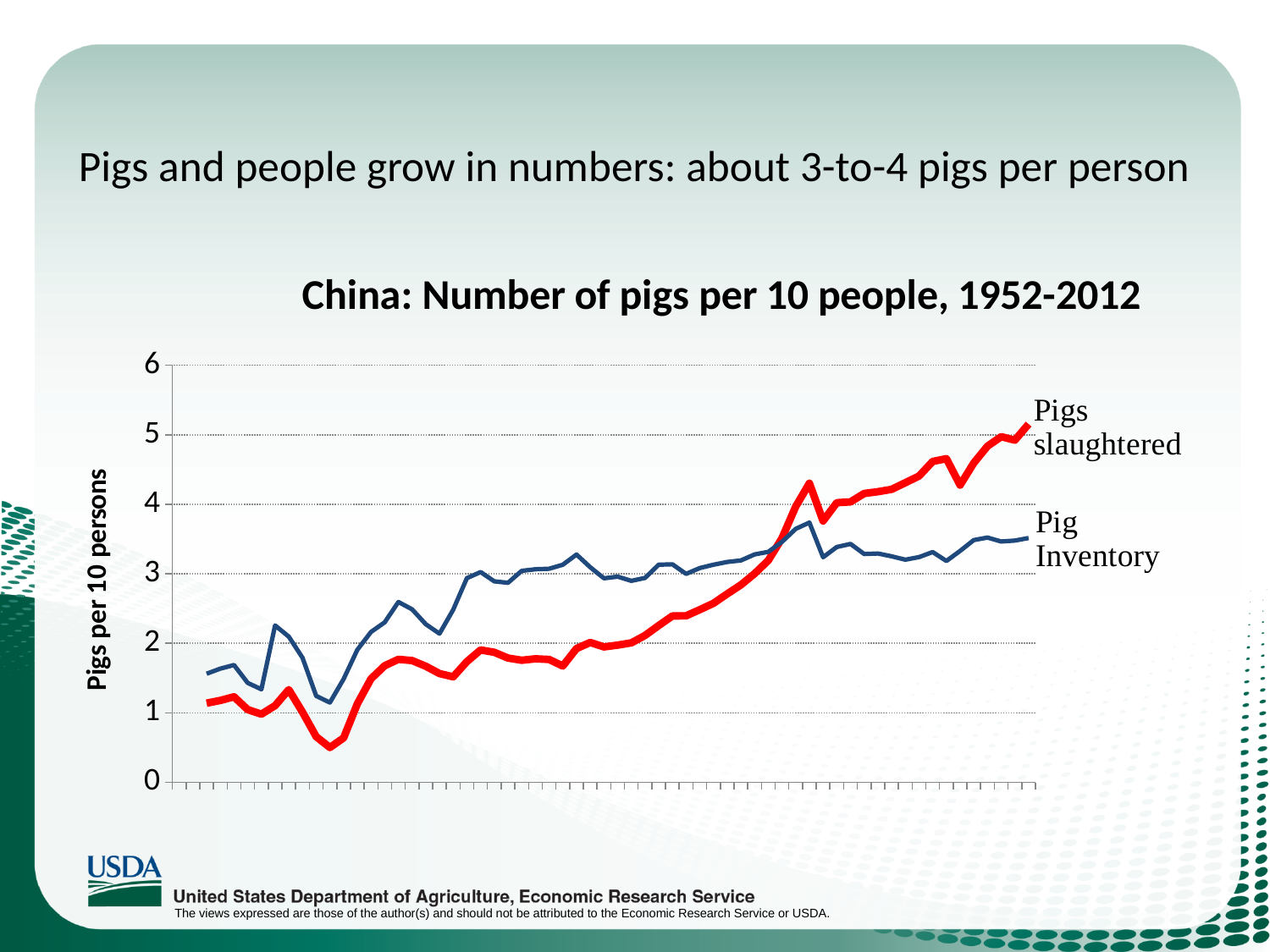

# Pigs and people grow in numbers: about 3-to-4 pigs per person

### Chart: China: Number of pigs per 10 people, 1952-2012

| Category |  |  |
|---|---|---|
| 1950 | None | None |
| 1951 | None | None |
| 1952 | 1.1386173062871856 | 1.561706273268153 |
| 1953 | 1.1779712905639836 | 1.6349751683788014 |
| 1954 | 1.2303786546311355 | 1.687850529320015 |
| 1955 | 1.0453103392174408 | 1.430407549011633 |
| 1956 | 0.9799770802826766 | 1.3374610046476092 |
| 1957 | 1.1029650596260037 | 2.256662490526348 |
| 1958 | 1.333454556474831 | 2.0954935297148216 |
| 1959 | 1.009716249795408 | 1.7917776422098886 |
| 1960 | 0.6564260576676183 | 1.242617850076276 |
| 1961 | 0.5010704687286476 | 1.1466921757087114 |
| 1962 | 0.6389776357827477 | 1.4855487034697967 |
| 1963 | 1.1276238940611805 | 1.905395246631585 |
| 1964 | 1.489382828125222 | 2.1627257124214534 |
| 1965 | 1.6773277454575533 | 2.3012765722793573 |
| 1966 | 1.769069786160822 | 2.5939738670816452 |
| 1967 | 1.7517808506180599 | 2.488738738738739 |
| 1968 | 1.669850001273334 | 2.2745562431558306 |
| 1969 | 1.5643787730411178 | 2.13843884419432 |
| 1970 | 1.5173751686909585 | 2.4833718912666285 |
| 1971 | 1.7362634783935047 | 2.937380469089159 |
| 1972 | 1.9039425536552073 | 3.024650997396102 |
| 1973 | 1.8701729607335424 | 2.8913474795709044 |
| 1974 | 1.7878250916254854 | 2.870161458963888 |
| 1975 | 1.7561133953689678 | 3.042306859987016 |
| 1976 | 1.7766253721309897 | 3.065078907775537 |
| 1977 | 1.76753637837724 | 3.0722092362120157 |
| 1978 | 1.6735577971929896 | 3.1299410964169594 |
| 1979 | 1.9240429763589024 | 3.2776137458735732 |
| 1980 | 2.0121270452358035 | 3.094382250139305 |
| 1981 | 1.948067391478136 | 2.93490686705572 |
| 1982 | 1.973626222283432 | 2.958889960060598 |
| 1983 | 2.005805374339857 | 2.8981826654240446 |
| 1984 | 2.1126613451900687 | 2.9398315398104584 |
| 1985 | 2.2555478927926997 | 3.1308159582809796 |
| 1986 | 2.3925418809937953 | 3.1364562307570667 |
| 1987 | 2.394967978042086 | 2.9984720951509605 |
| 1988 | 2.48320213283375 | 3.0823230594635493 |
| 1989 | 2.5751792305508237 | 3.1304124077228845 |
| 1990 | 2.710590992976657 | 3.1697585124154886 |
| 1991 | 2.8402907885307758 | 3.191473196170018 |
| 1992 | 3.001570354439238 | 3.2790622252946546 |
| 1993 | 3.1914240151201936 | 3.3159884236016763 |
| 1994 | 3.5129912390488105 | 3.459449311639549 |
| 1995 | 3.96718983495843 | 3.6467004070309854 |
| 1996 | 4.302919380009641 | 3.736912631037103 |
| 1997 | 3.760018119165871 | 3.2383802759937232 |
| 1998 | 4.023331463825013 | 3.3856501882861947 |
| 1999 | 4.034550744915968 | 3.4299683589588668 |
| 2000 | 4.155913936075364 | 3.284883583314266 |
| 2001 | 4.181205367652829 | 3.2920426901043705 |
| 2002 | 4.215074774431114 | 3.2522556888511747 |
| 2003 | 4.310384052868208 | 3.202256494385847 |
| 2004 | 4.4064452103271075 | 3.240560667138505 |
| 2005 | 4.6167976995319515 | 3.312972253663311 |
| 2006 | 4.656388838171748 | 3.183798916681882 |
| 2007 | 4.276752264832097 | 3.329284260079165 |
| 2008 | 4.5945542988810395 | 3.485738166593877 |
| 2009 | 4.836163357062571 | 3.5216185837392273 |
| 2010 | 4.973219679173099 | 3.464811210297485 |
| 2011 | 4.922707537017106 | 3.4781385683007393 |
| 2012 | 5.154168266816341 | 3.5148296948391473 |